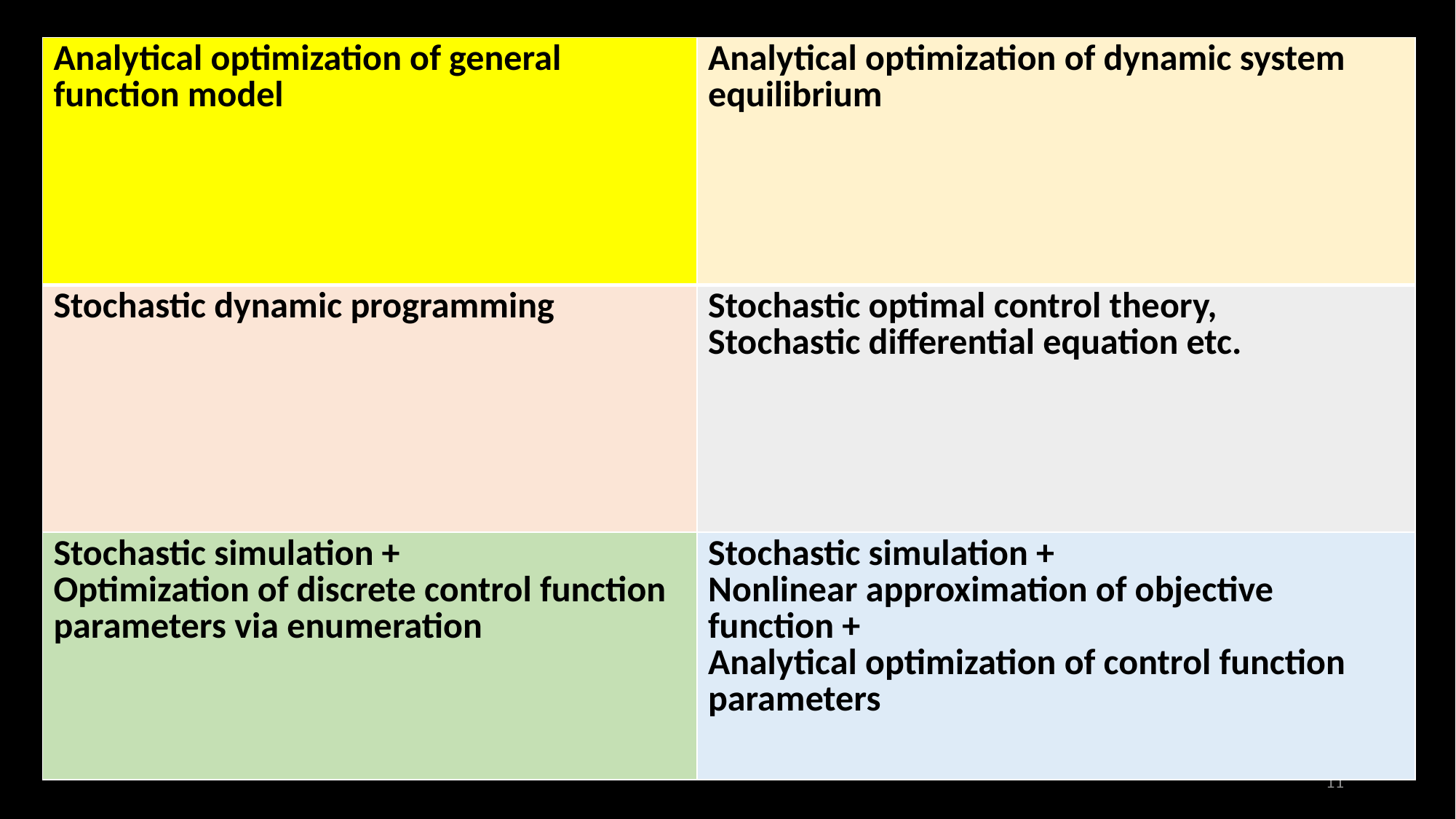

| Analytical optimization of general function model | Analytical optimization of dynamic system equilibrium |
| --- | --- |
| Stochastic dynamic programming | Stochastic optimal control theory, Stochastic differential equation etc. |
| Stochastic simulation + Optimization of discrete control function parameters via enumeration | Stochastic simulation + Nonlinear approximation of objective function + Analytical optimization of control function parameters |
11